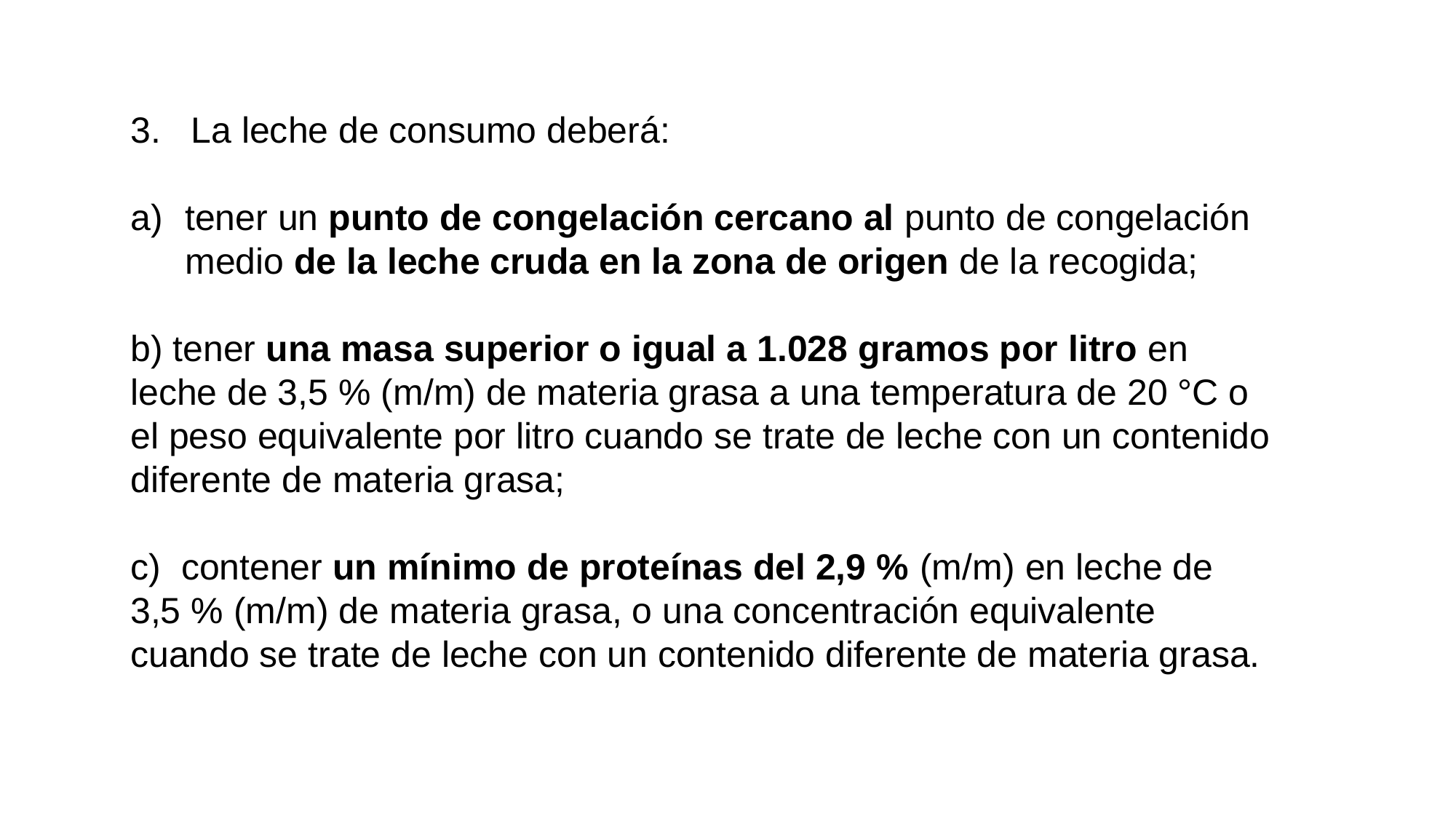

3.   La leche de consumo deberá:

tener un punto de congelación cercano al punto de congelación medio de la leche cruda en la zona de origen de la recogida;

b) tener una masa superior o igual a 1.028 gramos por litro en leche de 3,5 % (m/m) de materia grasa a una temperatura de 20 °C o el peso equivalente por litro cuando se trate de leche con un contenido diferente de materia grasa;

c)  contener un mínimo de proteínas del 2,9 % (m/m) en leche de 3,5 % (m/m) de materia grasa, o una concentración equivalente cuando se trate de leche con un contenido diferente de materia grasa.